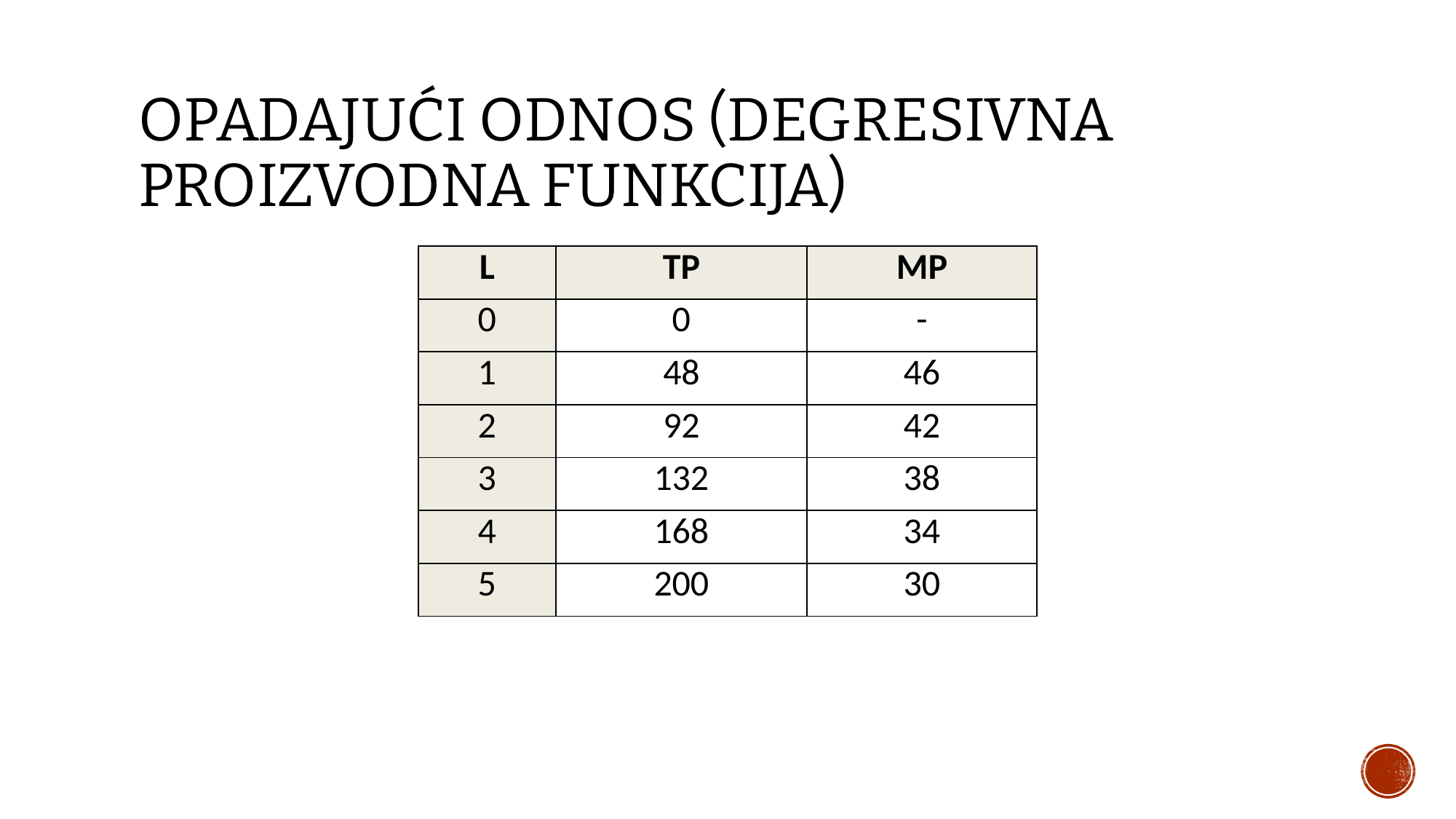

# Opadajući odnos (degresivna proizvodna funkcija)
| L | TP | MP |
| --- | --- | --- |
| 0 | 0 | - |
| 1 | 48 | 46 |
| 2 | 92 | 42 |
| 3 | 132 | 38 |
| 4 | 168 | 34 |
| 5 | 200 | 30 |